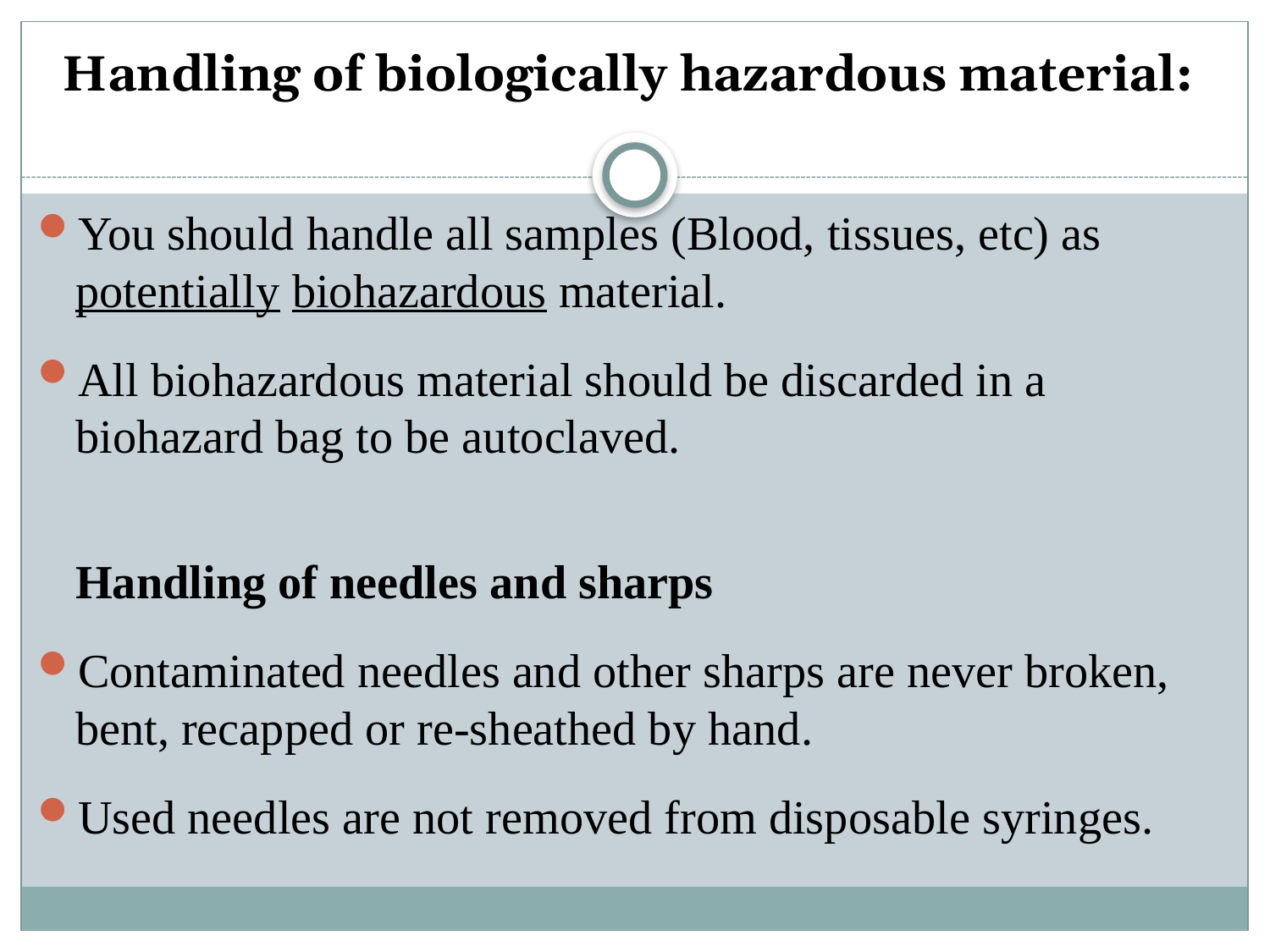

# Handling of biologically hazardous material:
You should handle all samples (Blood, tissues, etc) as potentially biohazardous material.
All biohazardous material should be discarded in a biohazard bag to be autoclaved.

	Handling of needles and sharps
Contaminated needles and other sharps are never broken, bent, recapped or re-sheathed by hand.
Used needles are not removed from disposable syringes.